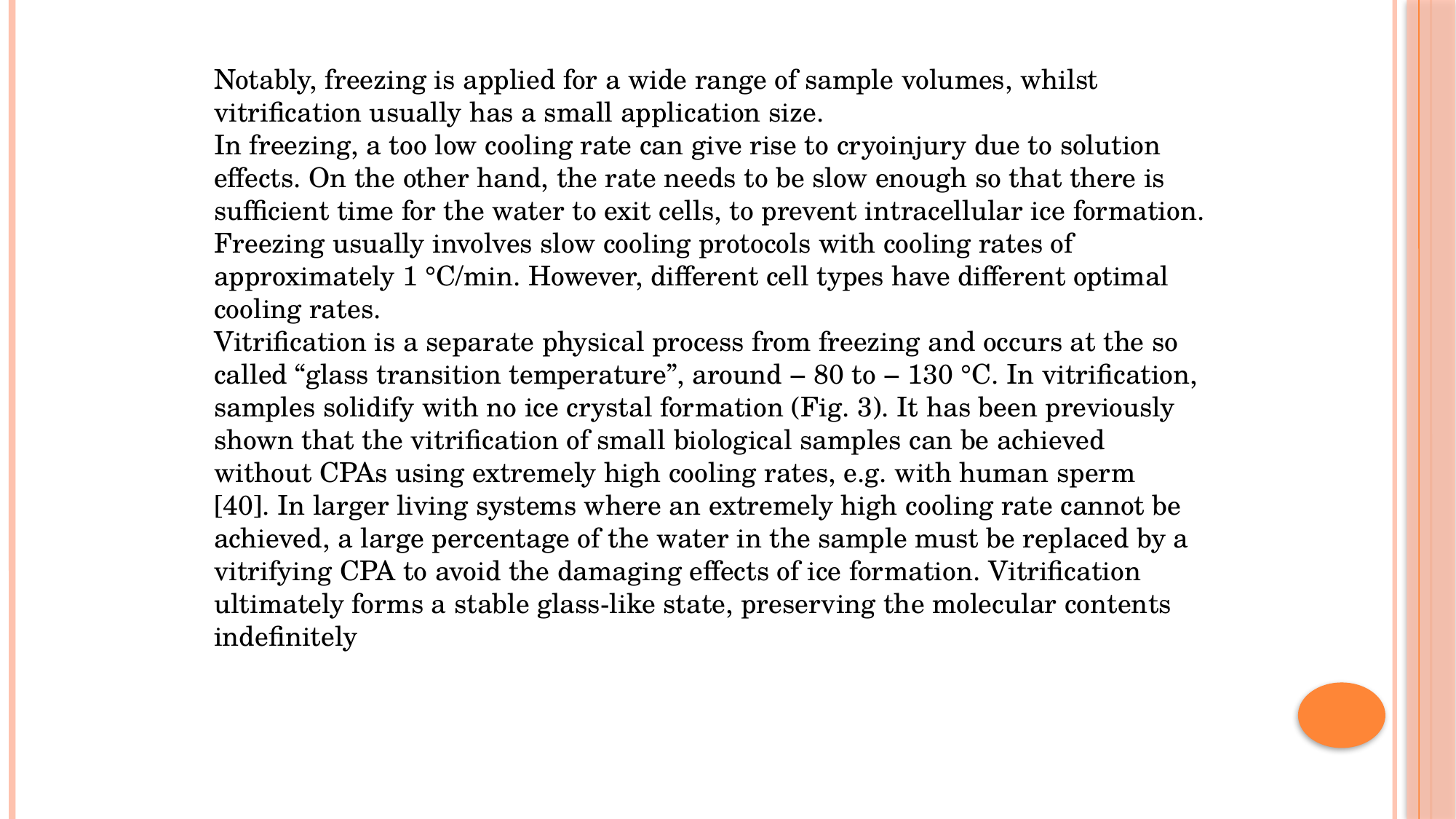

Notably, freezing is applied for a wide range of sample volumes, whilst vitrification usually has a small application size.
In freezing, a too low cooling rate can give rise to cryoinjury due to solution effects. On the other hand, the rate needs to be slow enough so that there is sufficient time for the water to exit cells, to prevent intracellular ice formation. Freezing usually involves slow cooling protocols with cooling rates of approximately 1 °C/min. However, different cell types have different optimal cooling rates.
Vitrification is a separate physical process from freezing and occurs at the so called “glass transition temperature”, around − 80 to − 130 °C. In vitrification, samples solidify with no ice crystal formation (Fig. 3). It has been previously shown that the vitrification of small biological samples can be achieved without CPAs using extremely high cooling rates, e.g. with human sperm
[40]. In larger living systems where an extremely high cooling rate cannot be achieved, a large percentage of the water in the sample must be replaced by a vitrifying CPA to avoid the damaging effects of ice formation. Vitrification ultimately forms a stable glass-like state, preserving the molecular contents indefinitely